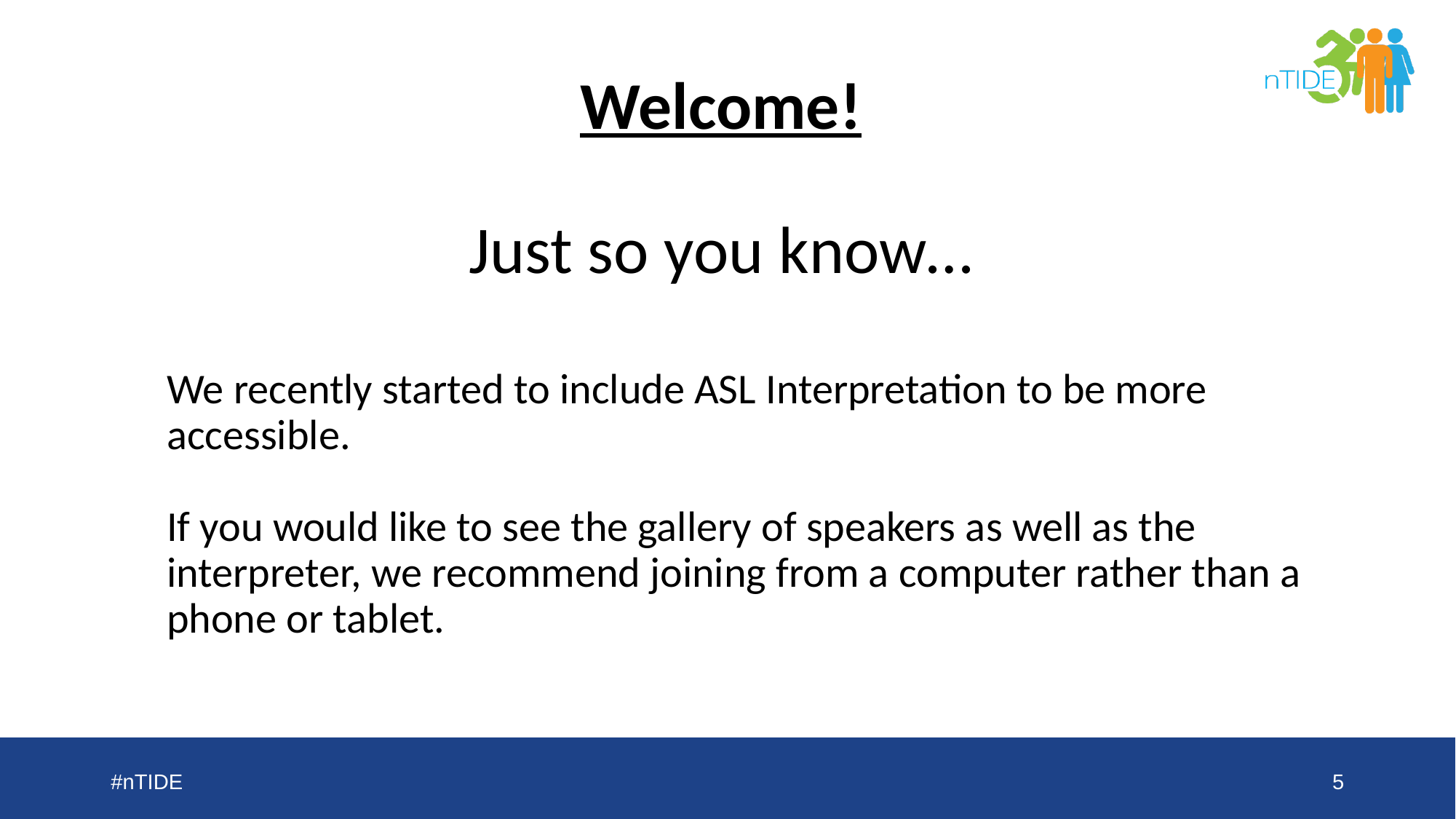

# Welcome! Just so you know…

We recently started to include ASL Interpretation to be more accessible.

If you would like to see the gallery of speakers as well as the interpreter, we recommend joining from a computer rather than a phone or tablet.

#nTIDE
5